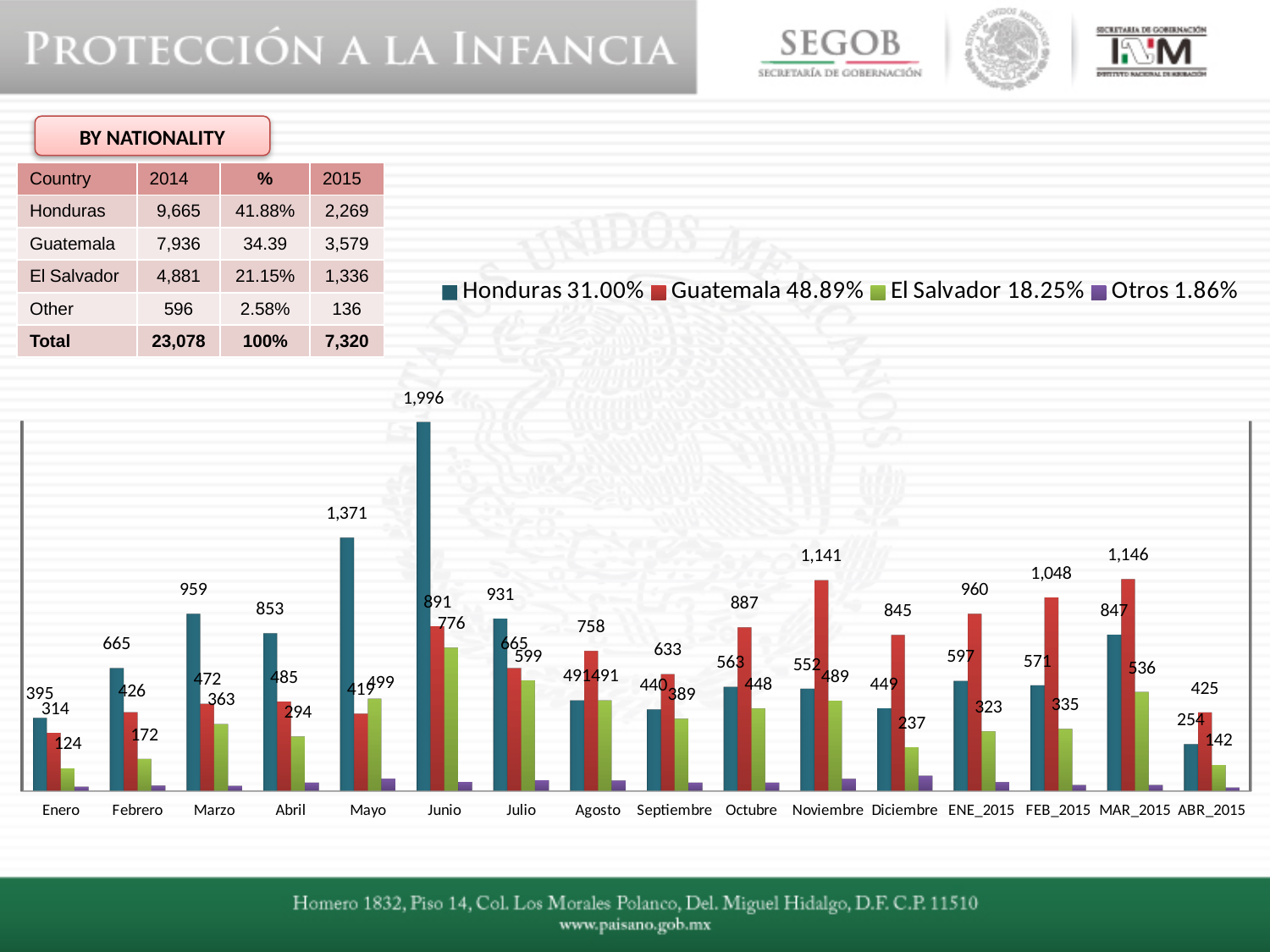

BY NATIONALITY
| Country | 2014 | % | 2015 |
| --- | --- | --- | --- |
| Honduras | 9,665 | 41.88% | 2,269 |
| Guatemala | 7,936 | 34.39 | 3,579 |
| El Salvador | 4,881 | 21.15% | 1,336 |
| Other | 596 | 2.58% | 136 |
| Total | 23,078 | 100% | 7,320 |

[unsupported chart]